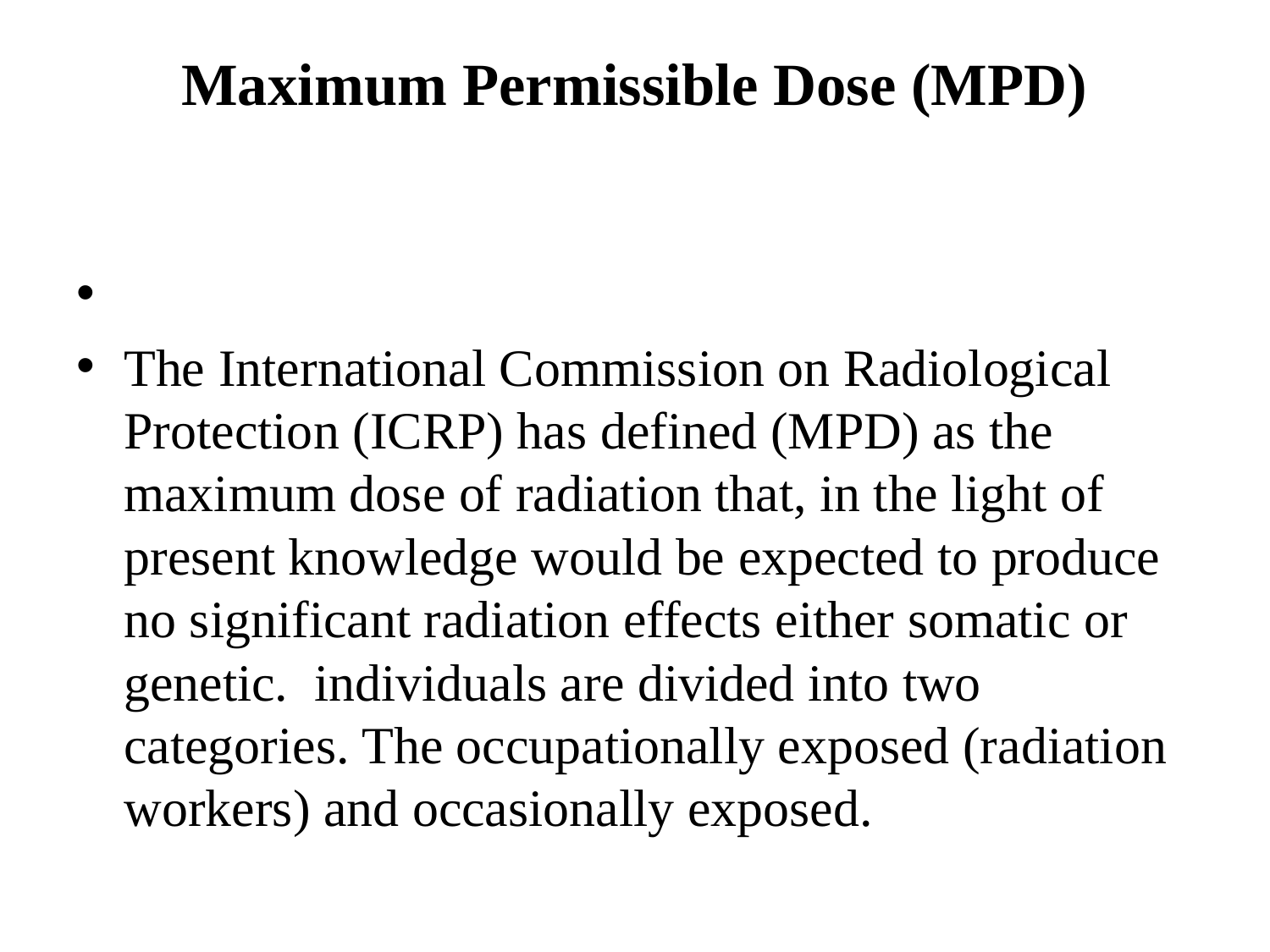

# Maximum Permissible Dose (MPD)

The International Commission on Radiological Protection (ICRP) has defined (MPD) as the maximum dose of radiation that, in the light of present knowledge would be expected to produce no significant radiation effects either somatic or genetic.  individuals are divided into two categories. The occupationally exposed (radiation workers) and occasionally exposed.